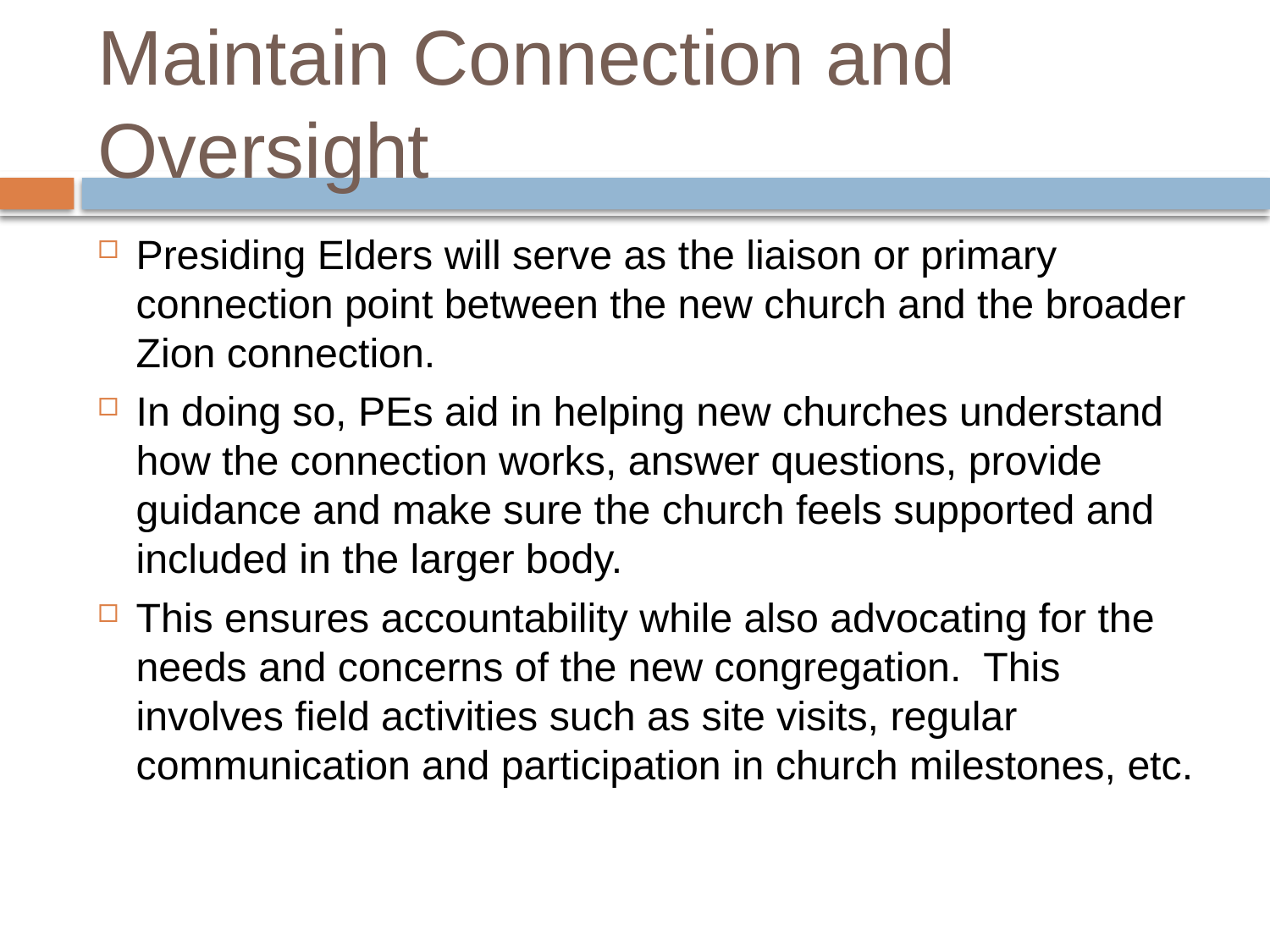

# Maintain Connection and Oversight
Presiding Elders will serve as the liaison or primary connection point between the new church and the broader Zion connection.
In doing so, PEs aid in helping new churches understand how the connection works, answer questions, provide guidance and make sure the church feels supported and included in the larger body.
This ensures accountability while also advocating for the needs and concerns of the new congregation.  This involves field activities such as site visits, regular communication and participation in church milestones, etc.